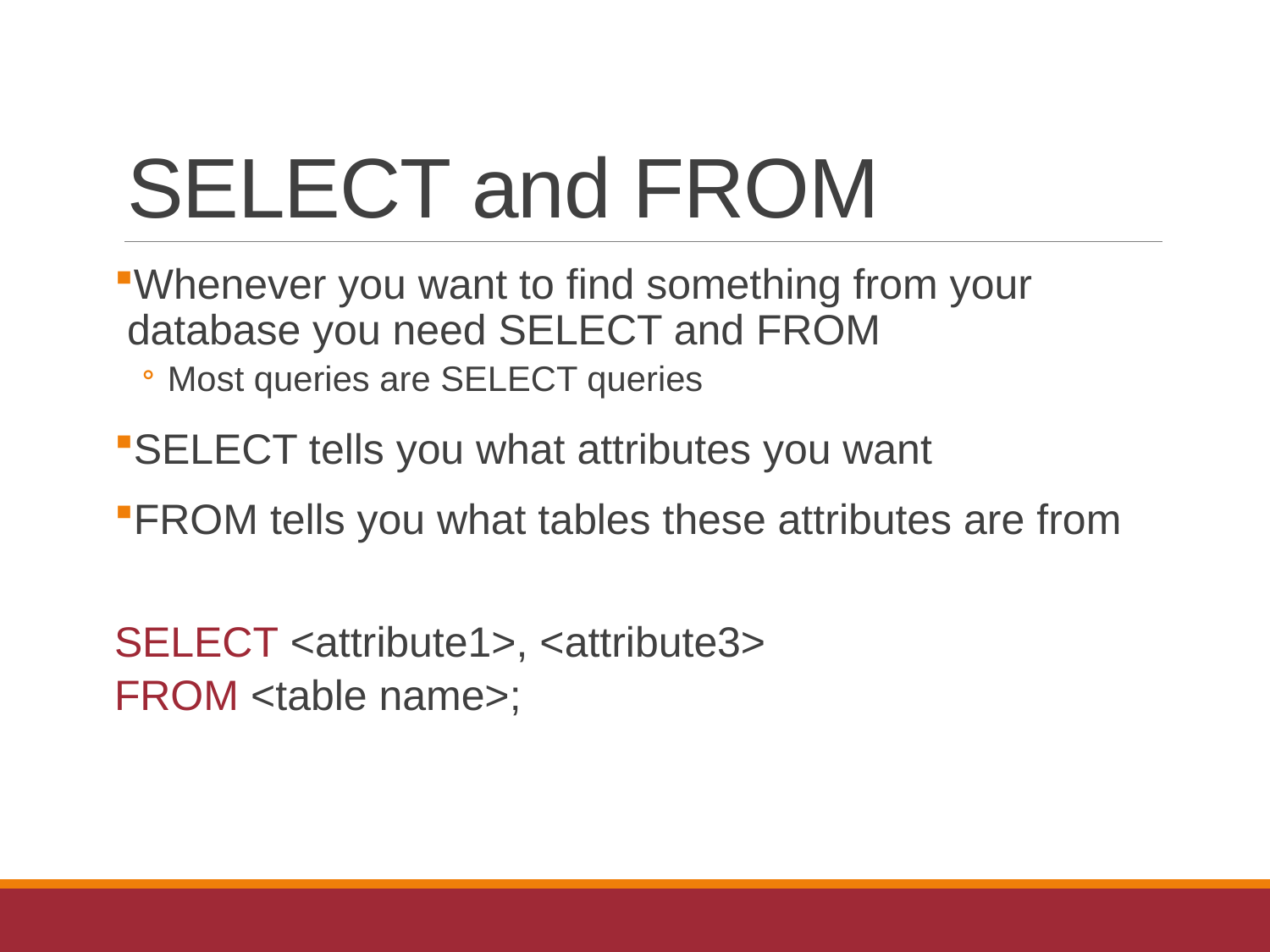

# SELECT and FROM
Whenever you want to find something from your database you need SELECT and FROM
Most queries are SELECT queries
SELECT tells you what attributes you want
FROM tells you what tables these attributes are from

SELECT <attribute1>, <attribute3>
FROM <table name>;